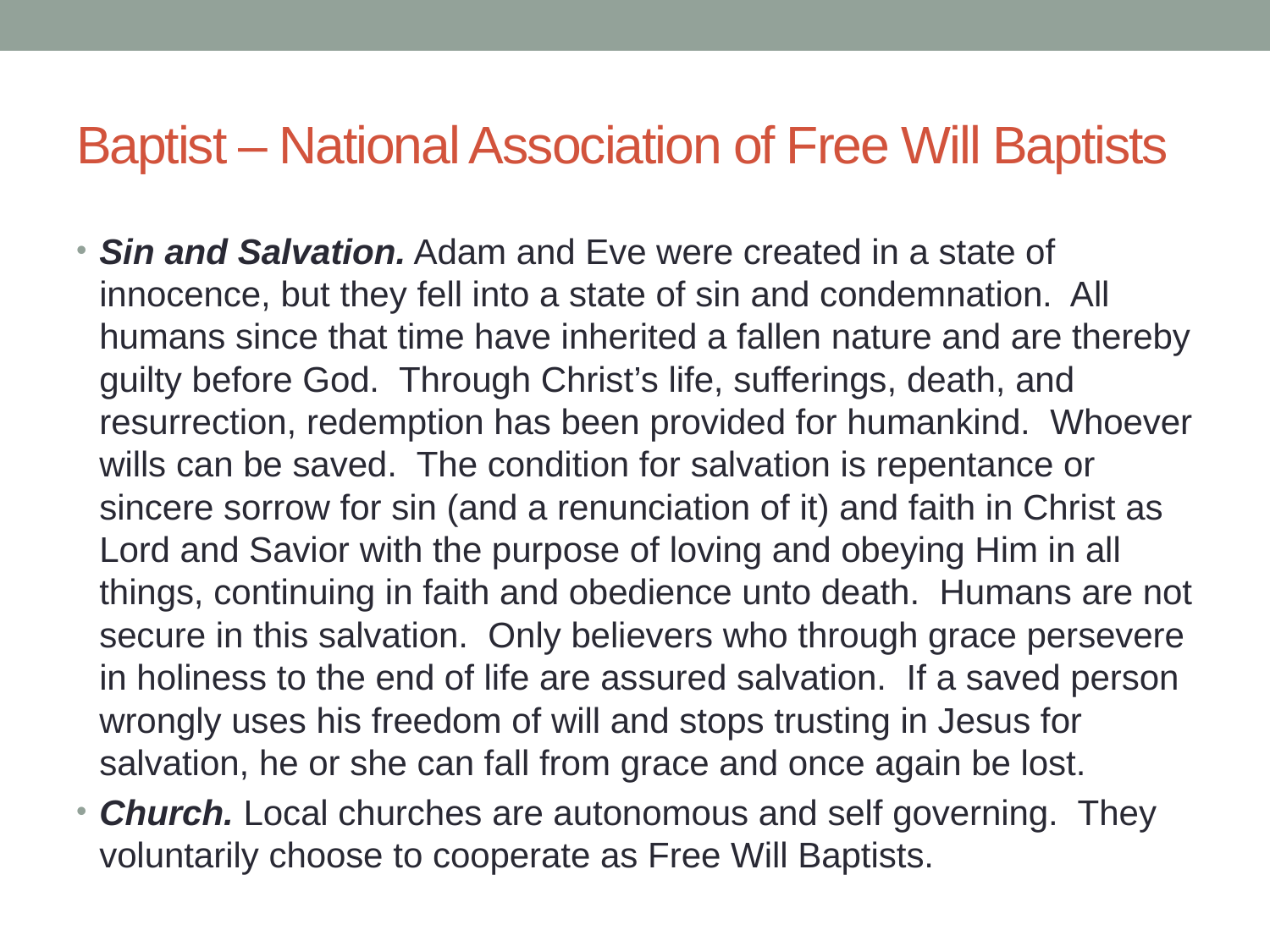

# Baptist – National Association of Free Will Baptists
Sin and Salvation. Adam and Eve were created in a state of innocence, but they fell into a state of sin and condemnation.  All humans since that time have inherited a fallen nature and are thereby guilty before God.  Through Christ’s life, sufferings, death, and resurrection, redemption has been provided for humankind.  Whoever wills can be saved.  The condition for salvation is repentance or sincere sorrow for sin (and a renunciation of it) and faith in Christ as Lord and Savior with the purpose of loving and obeying Him in all things, continuing in faith and obedience unto death.  Humans are not secure in this salvation.  Only believers who through grace persevere in holiness to the end of life are assured salvation.  If a saved person wrongly uses his freedom of will and stops trusting in Jesus for salvation, he or she can fall from grace and once again be lost.
Church. Local churches are autonomous and self governing.  They voluntarily choose to cooperate as Free Will Baptists.